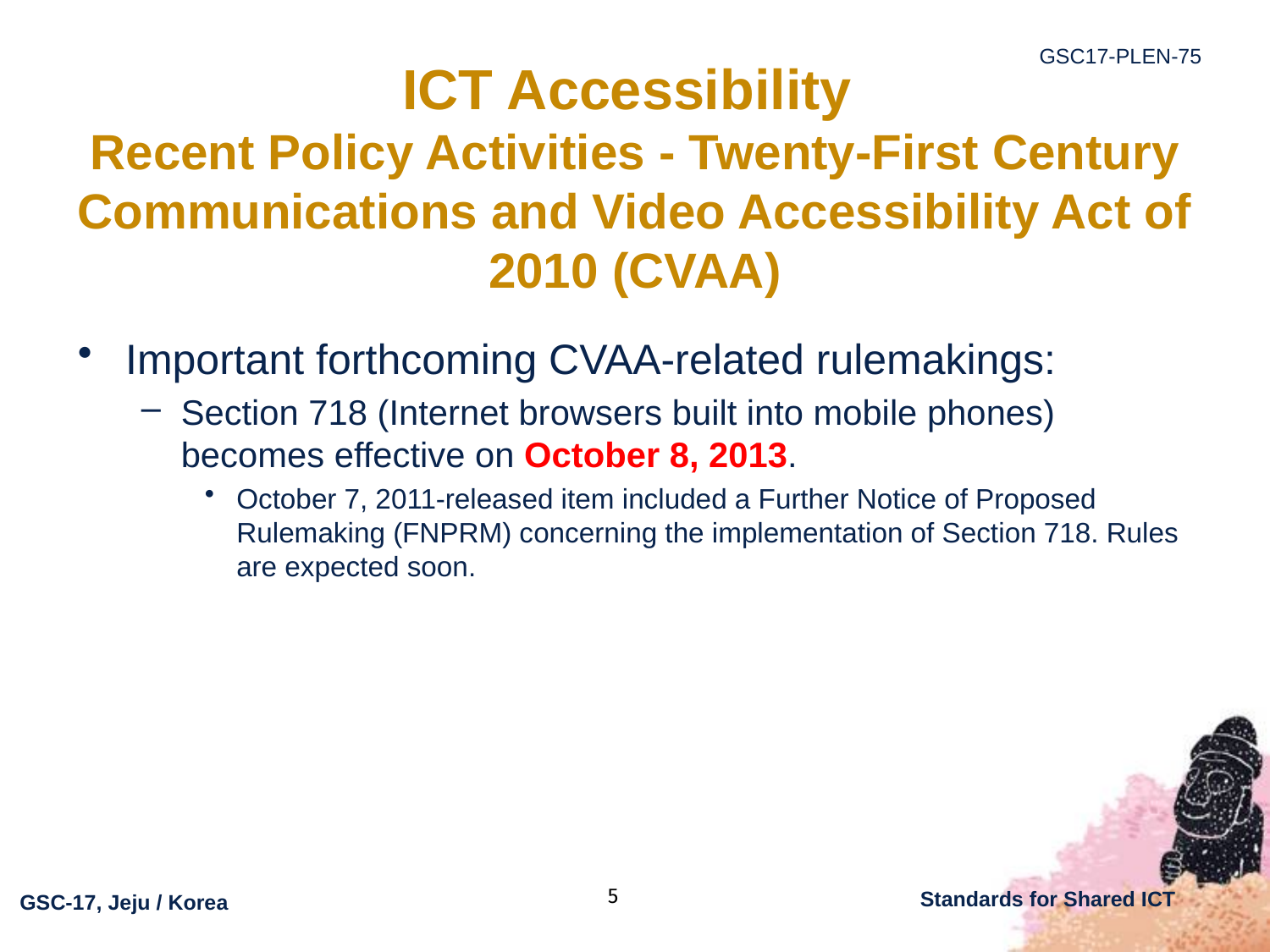

# ICT Accessibility Recent Policy Activities - Twenty-First Century Communications and Video Accessibility Act of 2010 (CVAA)
Important forthcoming CVAA-related rulemakings:
Section 718 (Internet browsers built into mobile phones) becomes effective on October 8, 2013.
October 7, 2011-released item included a Further Notice of Proposed Rulemaking (FNPRM) concerning the implementation of Section 718. Rules are expected soon.

5